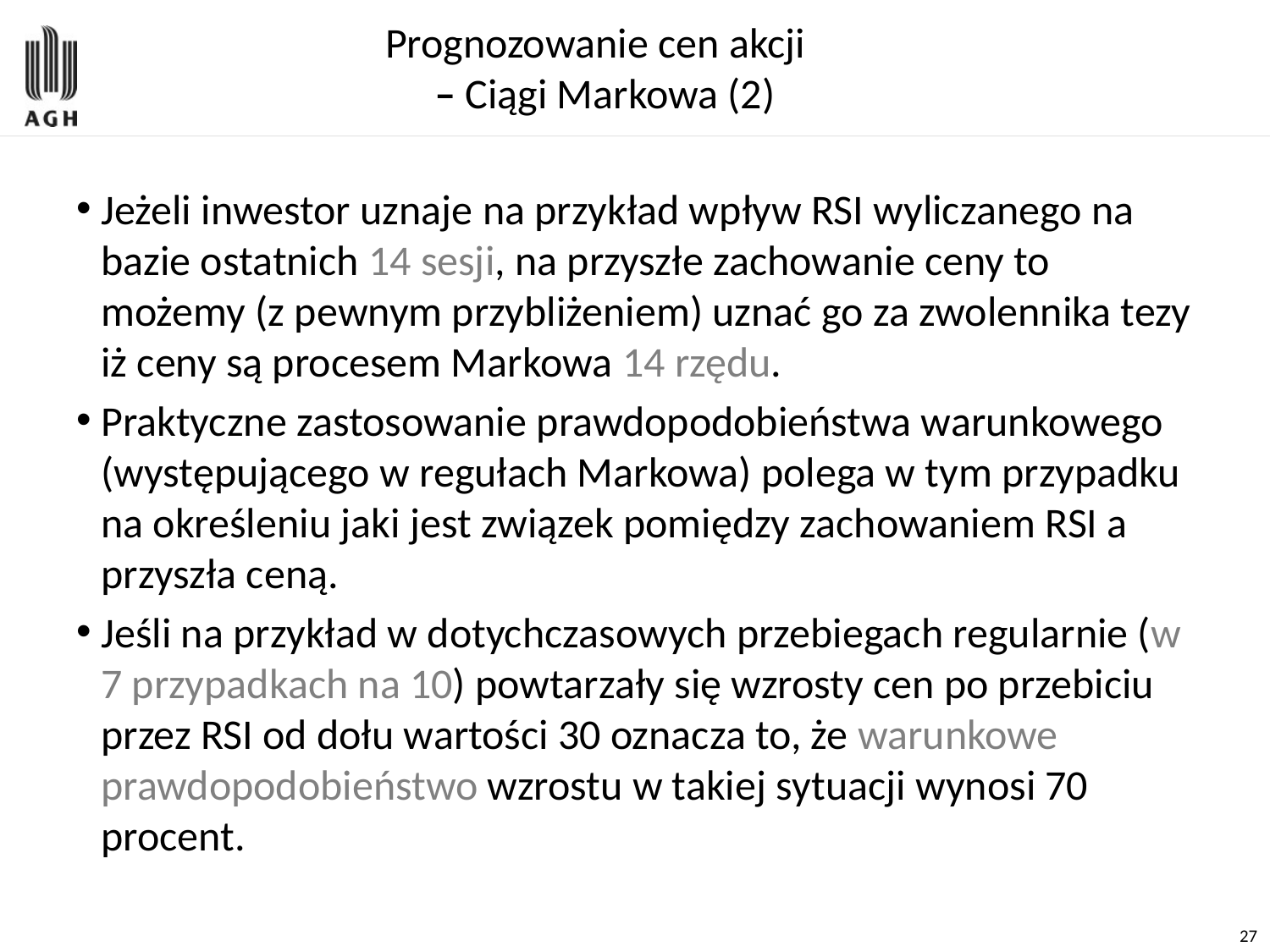

# Prognozowanie cen akcji – Ciągi Markowa (2)
Jeżeli inwestor uznaje na przykład wpływ RSI wyliczanego na bazie ostatnich 14 sesji, na przyszłe zachowanie ceny to możemy (z pewnym przybliżeniem) uznać go za zwolennika tezy iż ceny są procesem Markowa 14 rzędu.
Praktyczne zastosowanie prawdopodobieństwa warunkowego (występującego w regułach Markowa) polega w tym przypadku na określeniu jaki jest związek pomiędzy zachowaniem RSI a przyszła ceną.
Jeśli na przykład w dotychczasowych przebiegach regularnie (w 7 przypadkach na 10) powtarzały się wzrosty cen po przebiciu przez RSI od dołu wartości 30 oznacza to, że warunkowe  prawdopodobieństwo wzrostu w takiej sytuacji wynosi 70 procent.